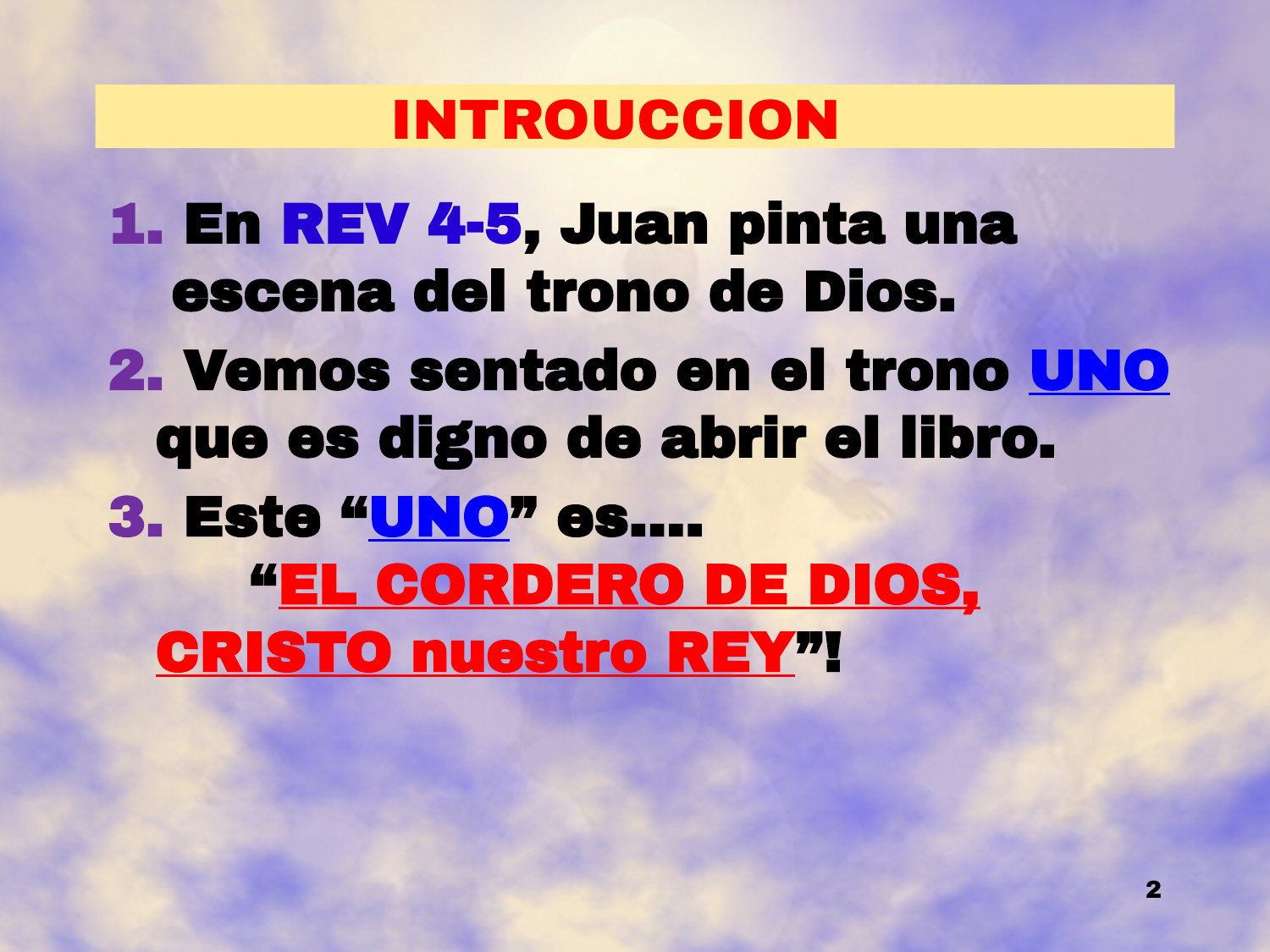

# INTROUCCION
1. En REV 4-5, Juan pinta una escena del trono de Dios.
2. Vemos sentado en el trono UNO que es digno de abrir el libro.
3. Este “UNO” es….                              “EL CORDERO DE DIOS, CRISTO nuestro REY”!
2